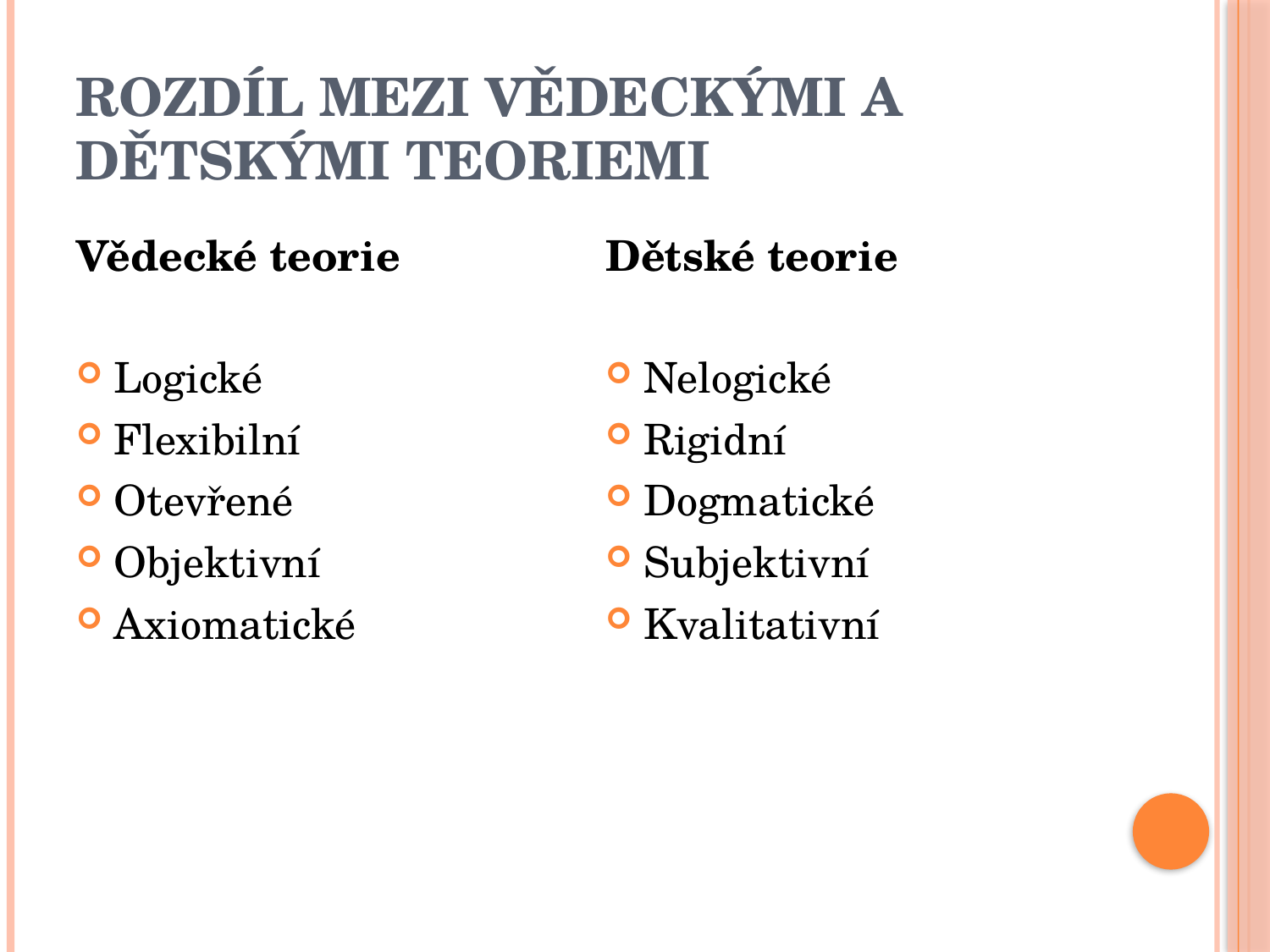

# Rozdíl mezi vědeckými a dětskými teoriemi
Vědecké teorie

Logické
Flexibilní
Otevřené
Objektivní
Axiomatické

Dětské teorie

Nelogické
Rigidní
Dogmatické
Subjektivní
Kvalitativní